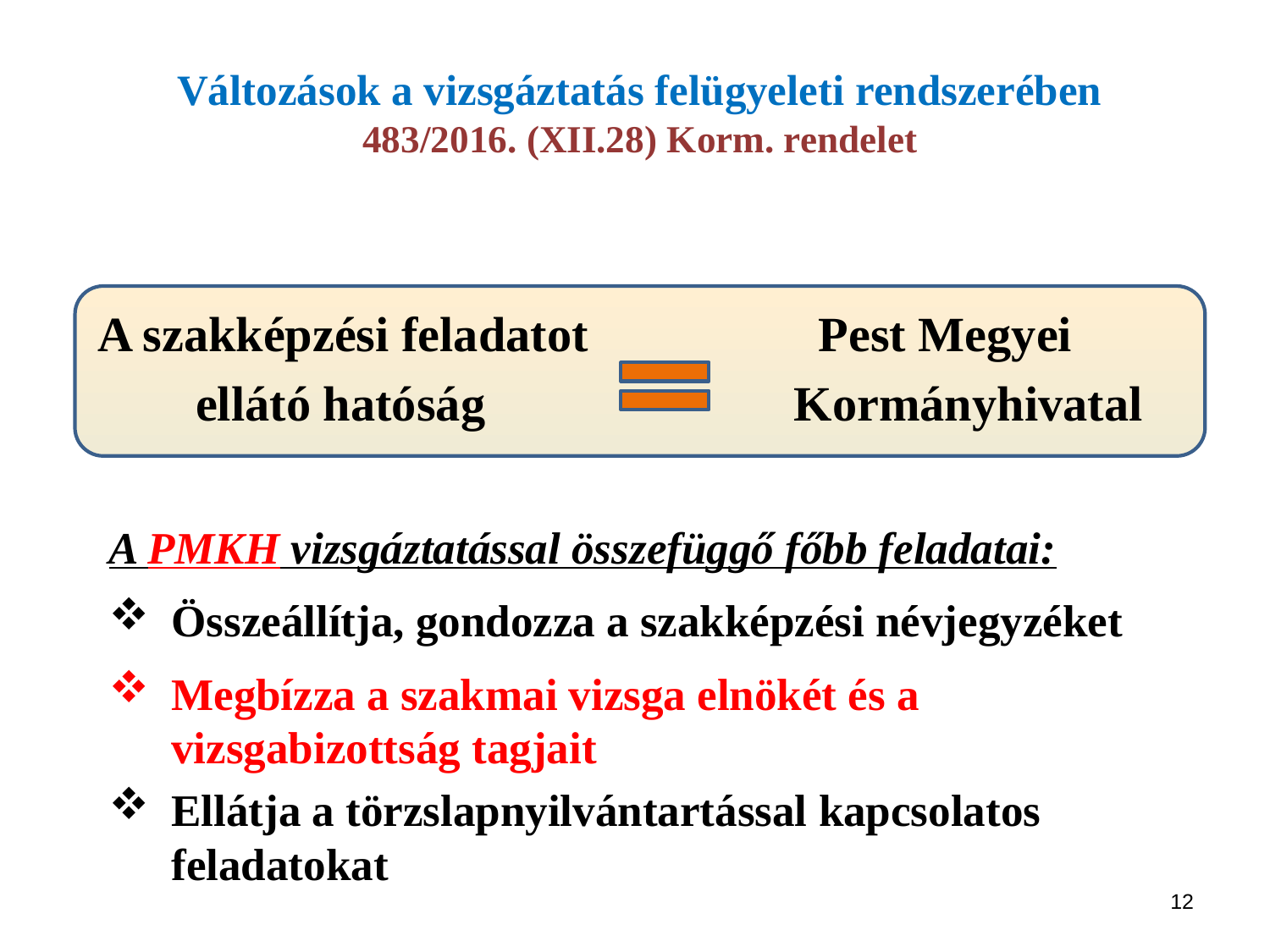

# Változások a vizsgáztatás felügyeleti rendszerében 483/2016. (XII.28) Korm. rendelet

A szakképzési feladatot 		       Pest Megyei
        ellátó hatóság 		     Kormányhivatal

A PMKH vizsgáztatással összefüggő főbb feladatai:
Összeállítja, gondozza a szakképzési névjegyzéket
Megbízza a szakmai vizsga elnökét és a vizsgabizottság tagjait
Ellátja a törzslapnyilvántartással kapcsolatos feladatokat

12